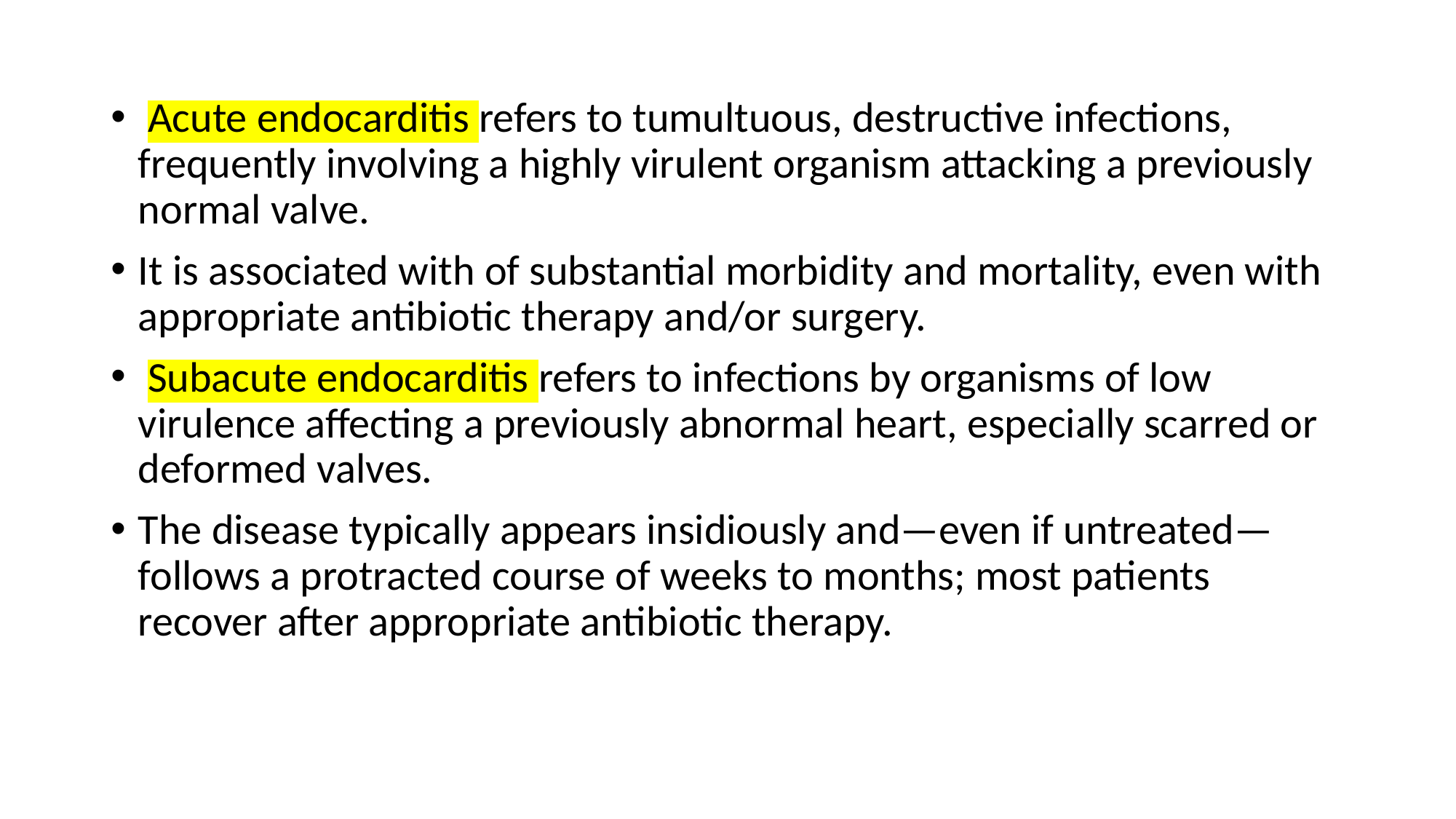

Acute endocarditis refers to tumultuous, destructive infections, frequently involving a highly virulent organism attacking a previously normal valve.
It is associated with of substantial morbidity and mortality, even with appropriate antibiotic therapy and/or surgery.
 Subacute endocarditis refers to infections by organisms of low virulence affecting a previously abnormal heart, especially scarred or deformed valves.
The disease typically appears insidiously and—even if untreated— follows a protracted course of weeks to months; most patients recover after appropriate antibiotic therapy.